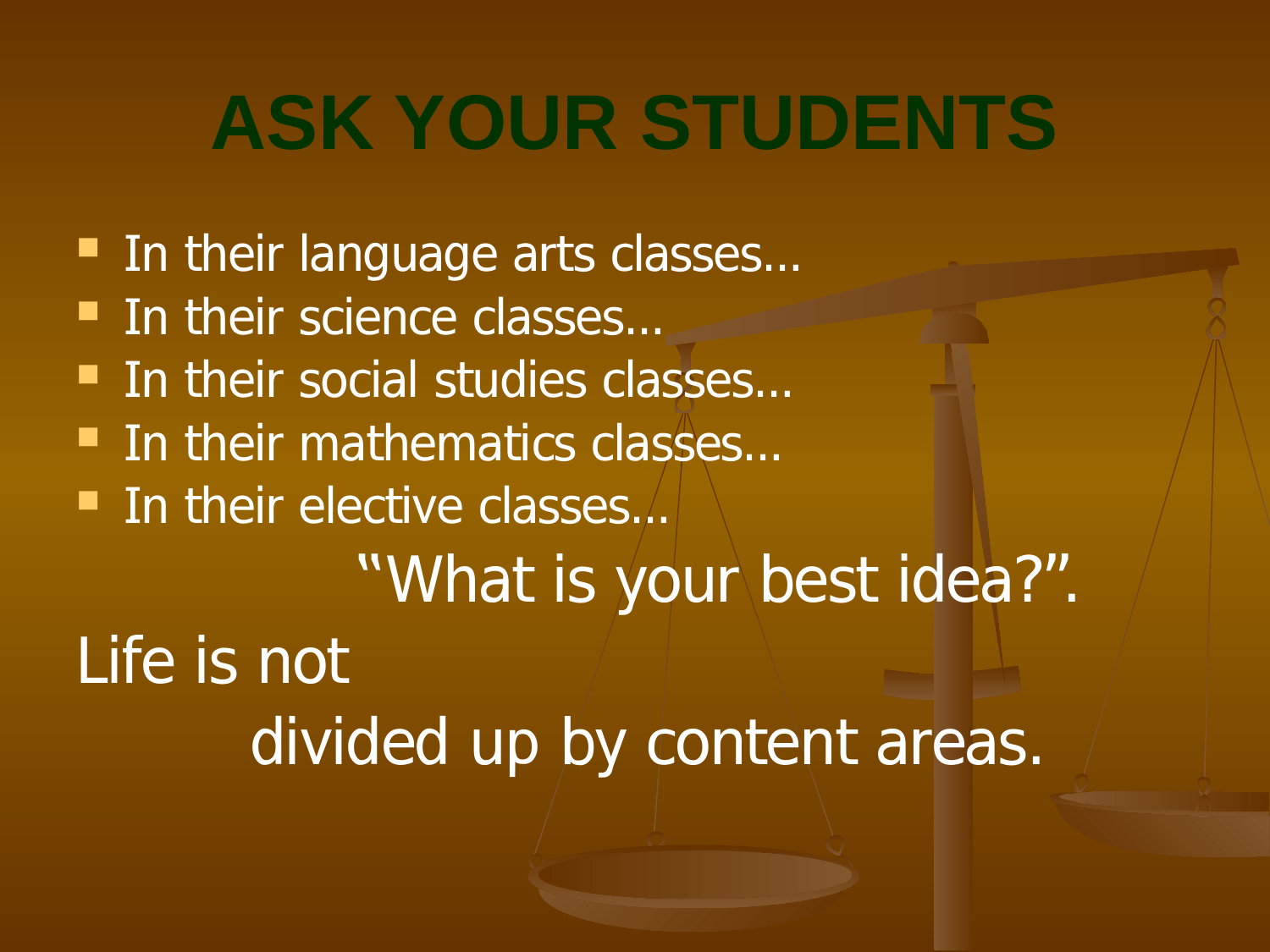

# ASK YOUR STUDENTS
In their language arts classes…
In their science classes…
In their social studies classes…
In their mathematics classes…
In their elective classes…
		“What is your best idea?”.
Life is not
		divided up by content areas.